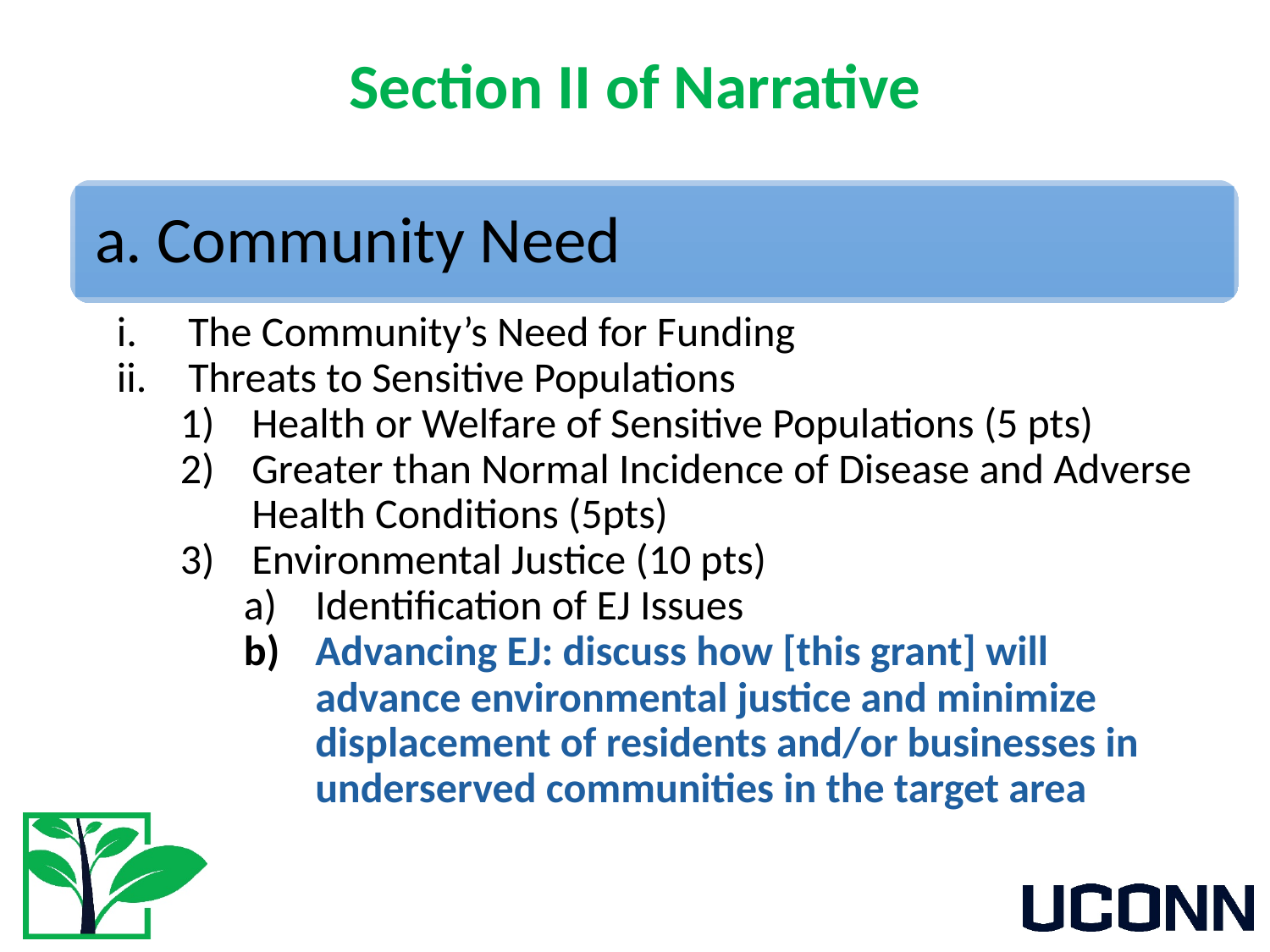

# Section II of Narrative

a. Community Need

The Community’s Need for Funding
Threats to Sensitive Populations
Health or Welfare of Sensitive Populations (5 pts)
Greater than Normal Incidence of Disease and Adverse Health Conditions (5pts)
Environmental Justice (10 pts)
Identification of EJ Issues
Advancing EJ: discuss how [this grant] will advance environmental justice and minimize displacement of residents and/or businesses in underserved communities in the target area